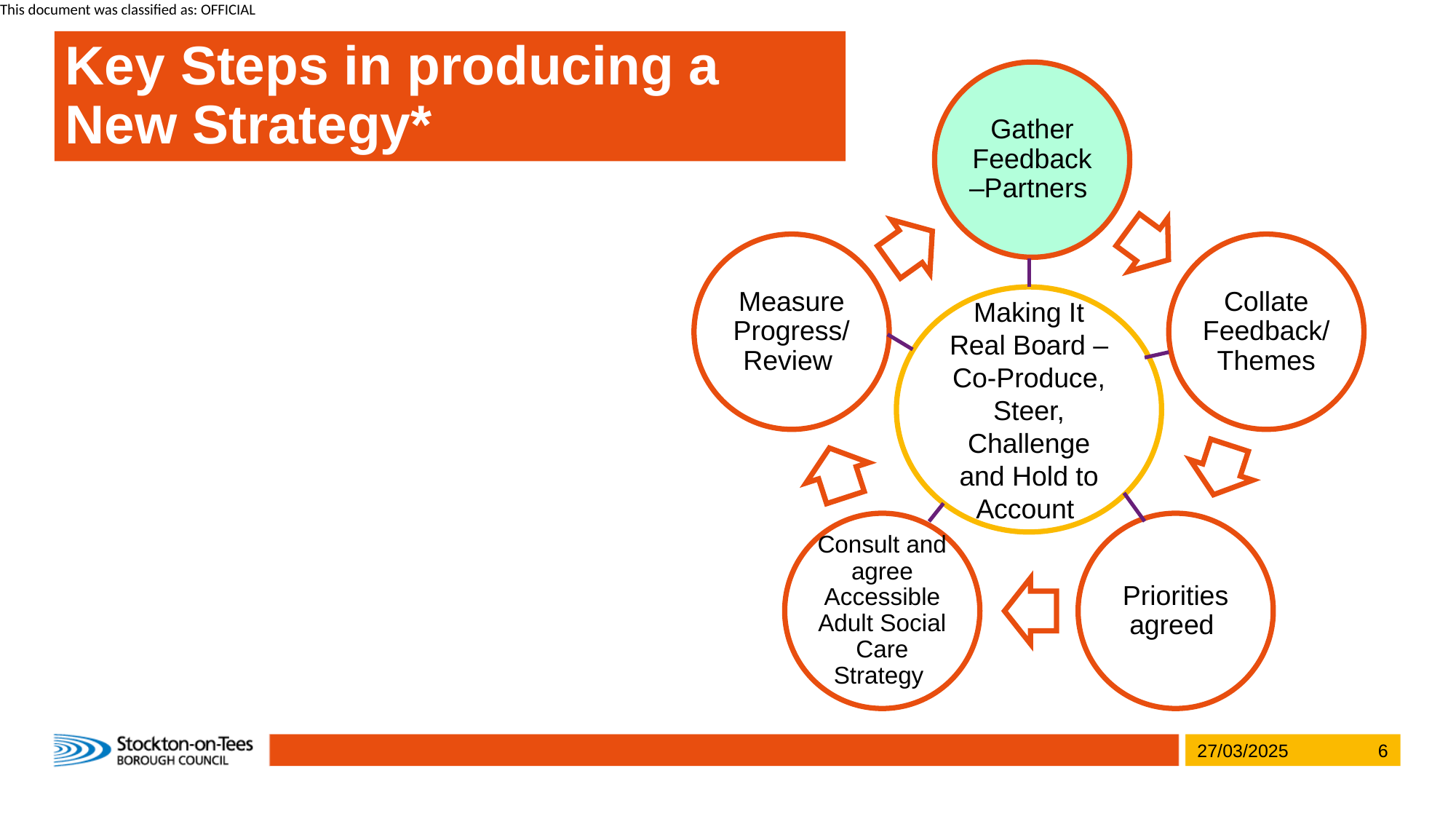

# Key Steps in producing a New Strategy*
Gather Feedback –Partners

Collate Feedback/Themes

Priorities agreed

Consult and agree Accessible Adult Social Care Strategy

Measure Progress/Review

Making It Real Board –
Co-Produce, Steer, Challenge and Hold to Account
27/03/2025
6